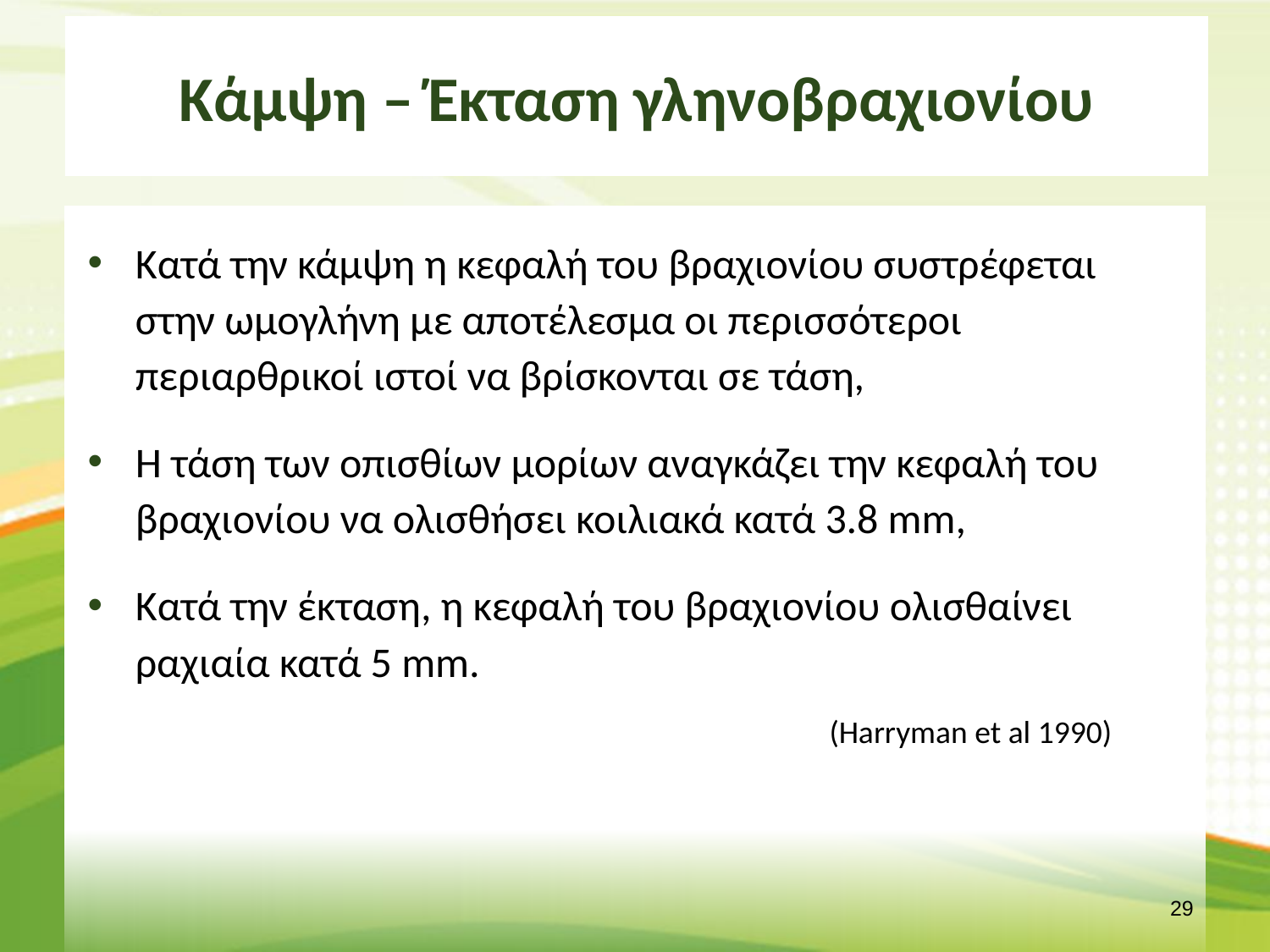

# Κάμψη – Έκταση γληνοβραχιονίου
Κατά την κάμψη η κεφαλή του βραχιονίου συστρέφεται στην ωμογλήνη με αποτέλεσμα οι περισσότεροι περιαρθρικοί ιστοί να βρίσκονται σε τάση,
Η τάση των οπισθίων μορίων αναγκάζει την κεφαλή του βραχιονίου να ολισθήσει κοιλιακά κατά 3.8 mm,
Κατά την έκταση, η κεφαλή του βραχιονίου ολισθαίνει ραχιαία κατά 5 mm.

(Harryman et al 1990)
29